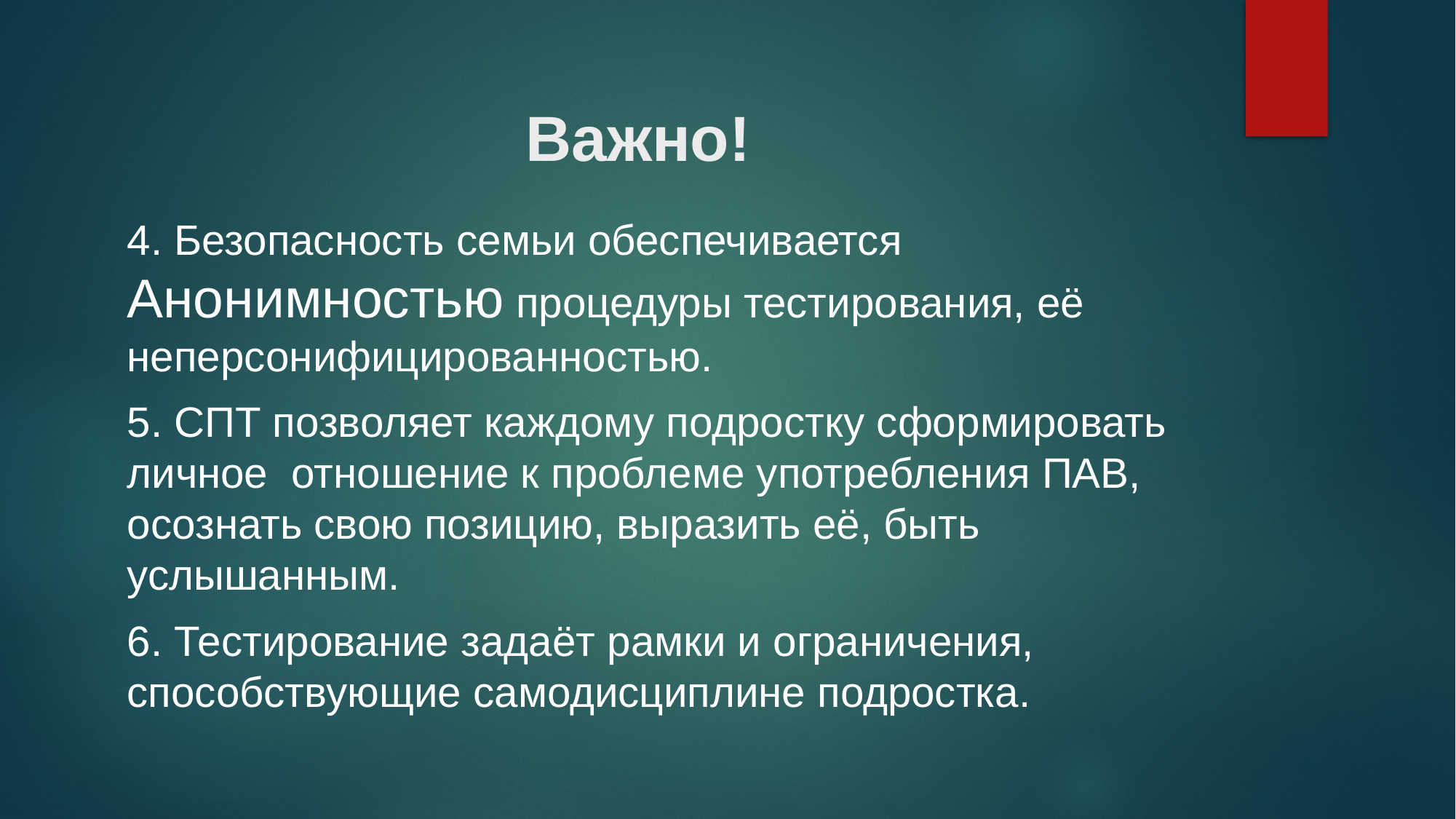

# Важно!
4. Безопасность семьи обеспечивается Анонимностью процедуры тестирования, её неперсонифицированностью.
5. СПТ позволяет каждому подростку сформировать личное  отношение к проблеме употребления ПАВ, осознать свою позицию, выразить её, быть услышанным.
6. Тестирование задаёт рамки и ограничения, способствующие самодисциплине подростка.